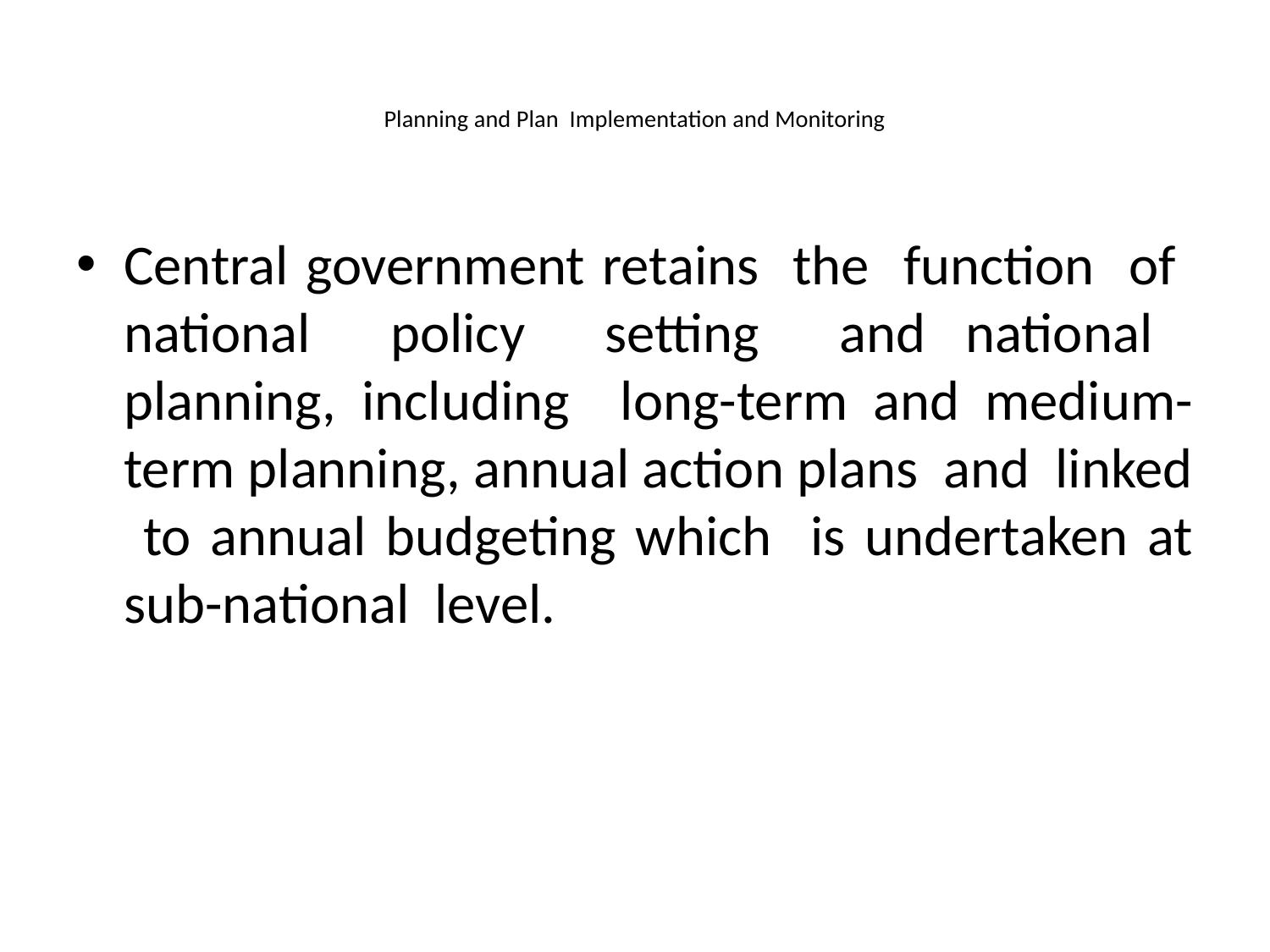

# Planning and Plan  Implementation and Monitoring
Central government retains  the  function  of  national  policy  setting  and national  planning, including  long-term and medium-term planning, annual action plans  and  linked  to annual budgeting which  is undertaken at sub-national  level.